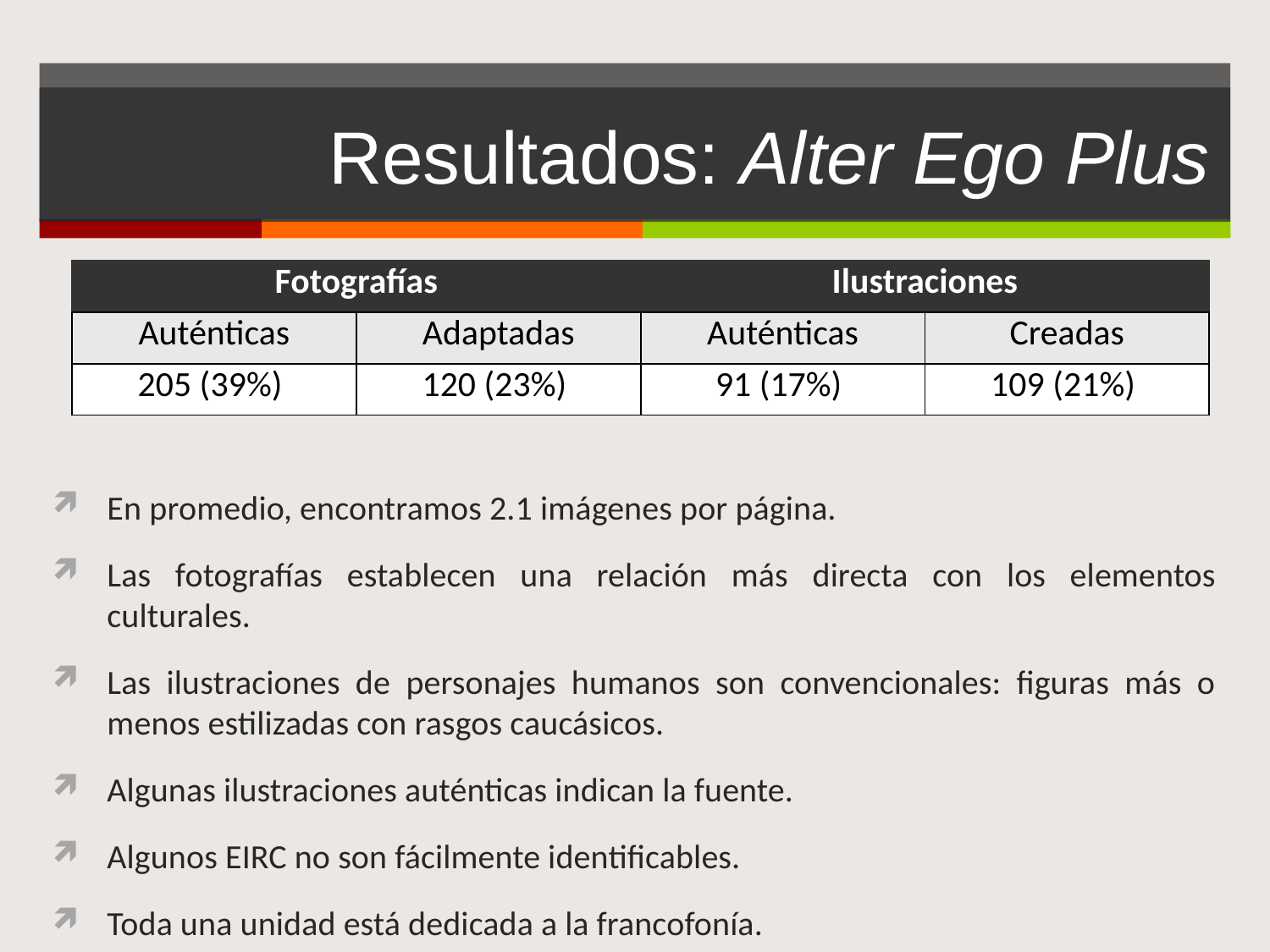

# Resultados: Alter Ego Plus
| Fotografías |  | Ilustraciones |  |
| --- | --- | --- | --- |
| Auténticas | Adaptadas | Auténticas | Creadas |
| 205 (39%) | 120 (23%) | 91 (17%) | 109 (21%) |

En promedio, encontramos 2.1 imágenes por página.
Las fotografías establecen una relación más directa con los elementos culturales.
Las ilustraciones de personajes humanos son convencionales: figuras más o menos estilizadas con rasgos caucásicos.
Algunas ilustraciones auténticas indican la fuente.
Algunos EIRC no son fácilmente identificables.
Toda una unidad está dedicada a la francofonía.